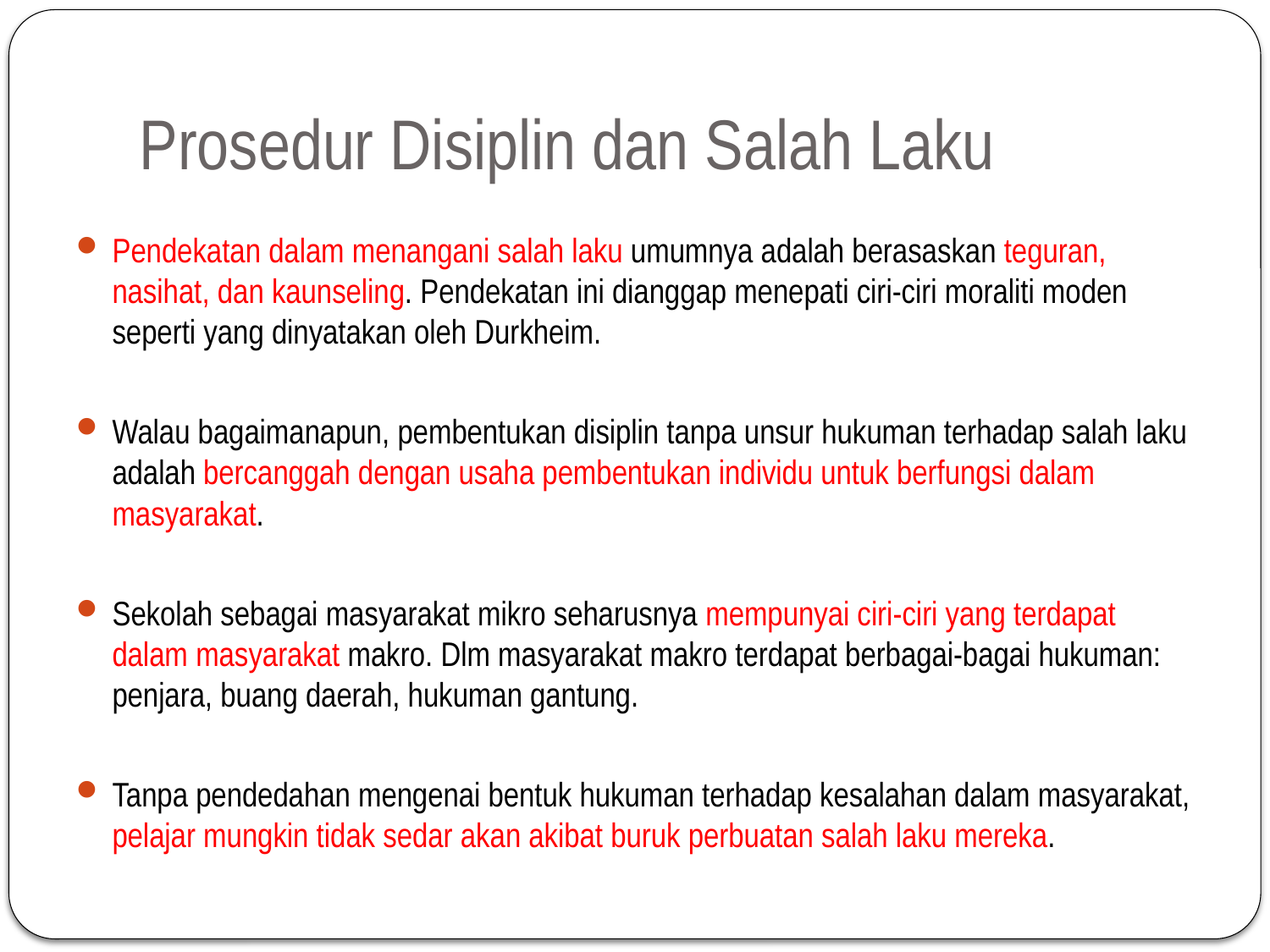

# Prosedur Disiplin dan Salah Laku
Pendekatan dalam menangani salah laku umumnya adalah berasaskan teguran, nasihat, dan kaunseling. Pendekatan ini dianggap menepati ciri-ciri moraliti moden seperti yang dinyatakan oleh Durkheim.

Walau bagaimanapun, pembentukan disiplin tanpa unsur hukuman terhadap salah laku adalah bercanggah dengan usaha pembentukan individu untuk berfungsi dalam masyarakat.

Sekolah sebagai masyarakat mikro seharusnya mempunyai ciri-ciri yang terdapat dalam masyarakat makro. Dlm masyarakat makro terdapat berbagai-bagai hukuman: penjara, buang daerah, hukuman gantung.

Tanpa pendedahan mengenai bentuk hukuman terhadap kesalahan dalam masyarakat, pelajar mungkin tidak sedar akan akibat buruk perbuatan salah laku mereka.